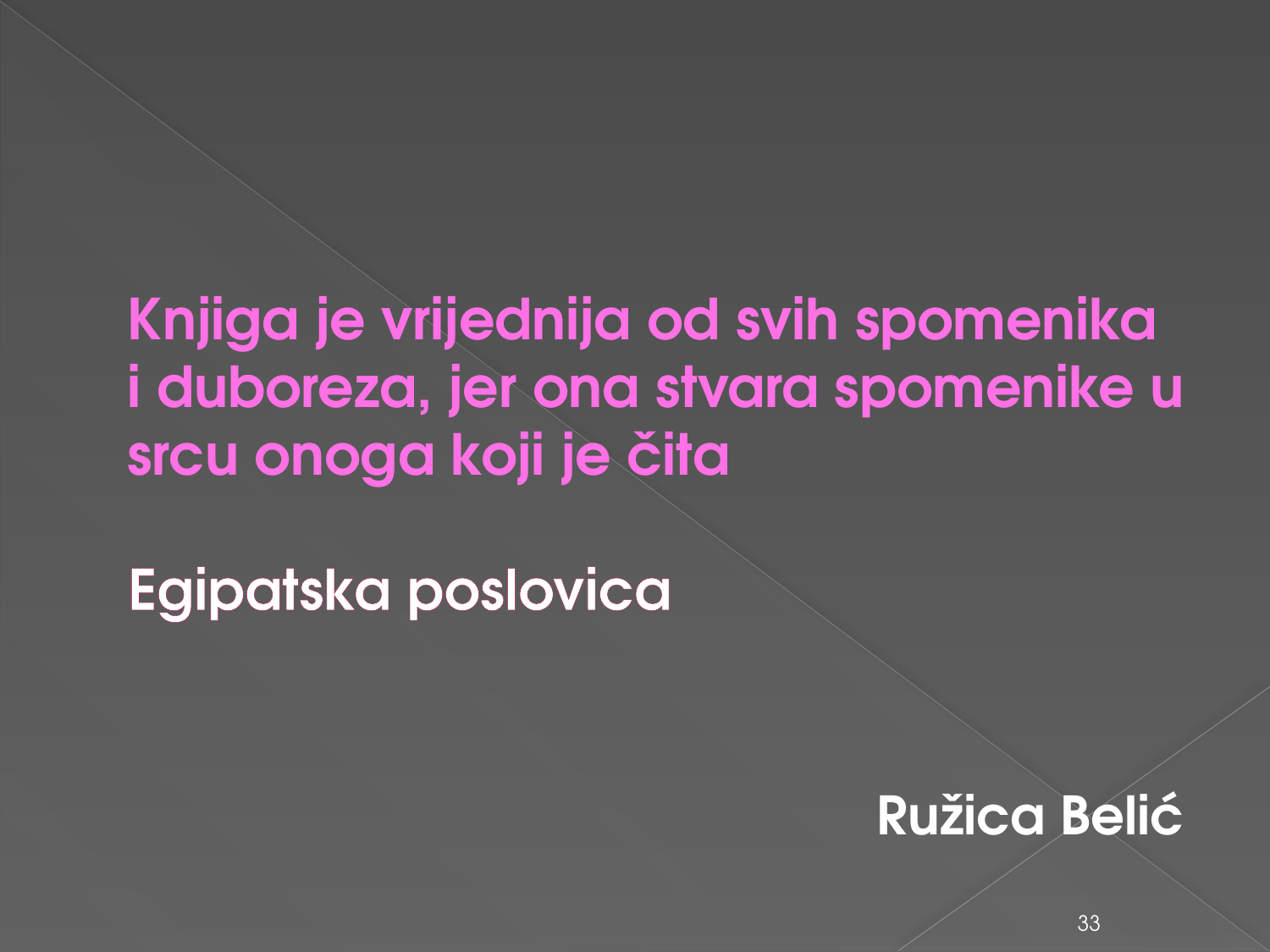

# Knjiga je vrijednija od svih spomenika i duboreza, jer ona stvara spomenike u srcu onoga koji je čita Egipatska poslovica
                     Ružica Belić
33